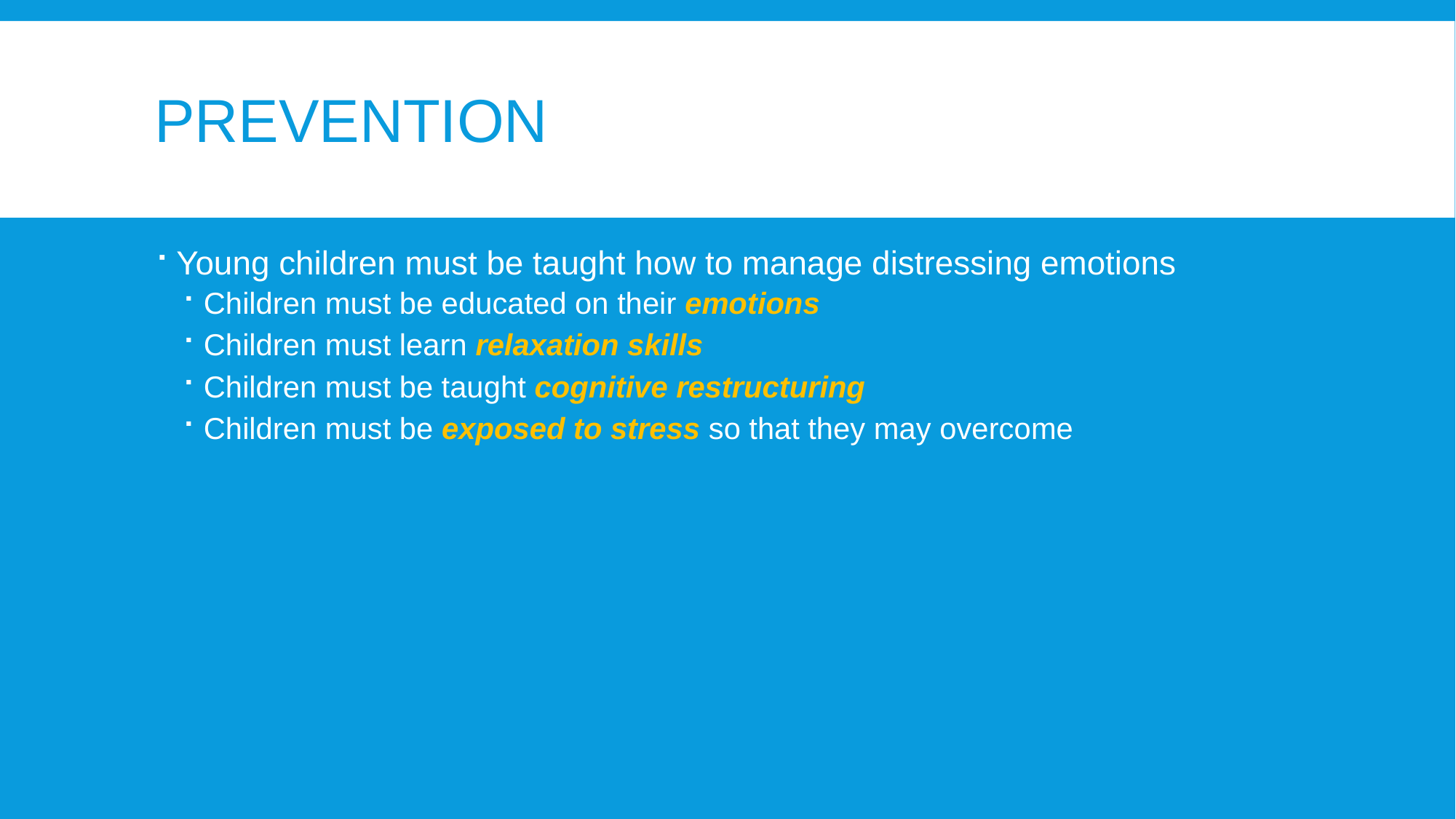

# Prevention
Young children must be taught how to manage distressing emotions
Children must be educated on their emotions
Children must learn relaxation skills
Children must be taught cognitive restructuring
Children must be exposed to stress so that they may overcome